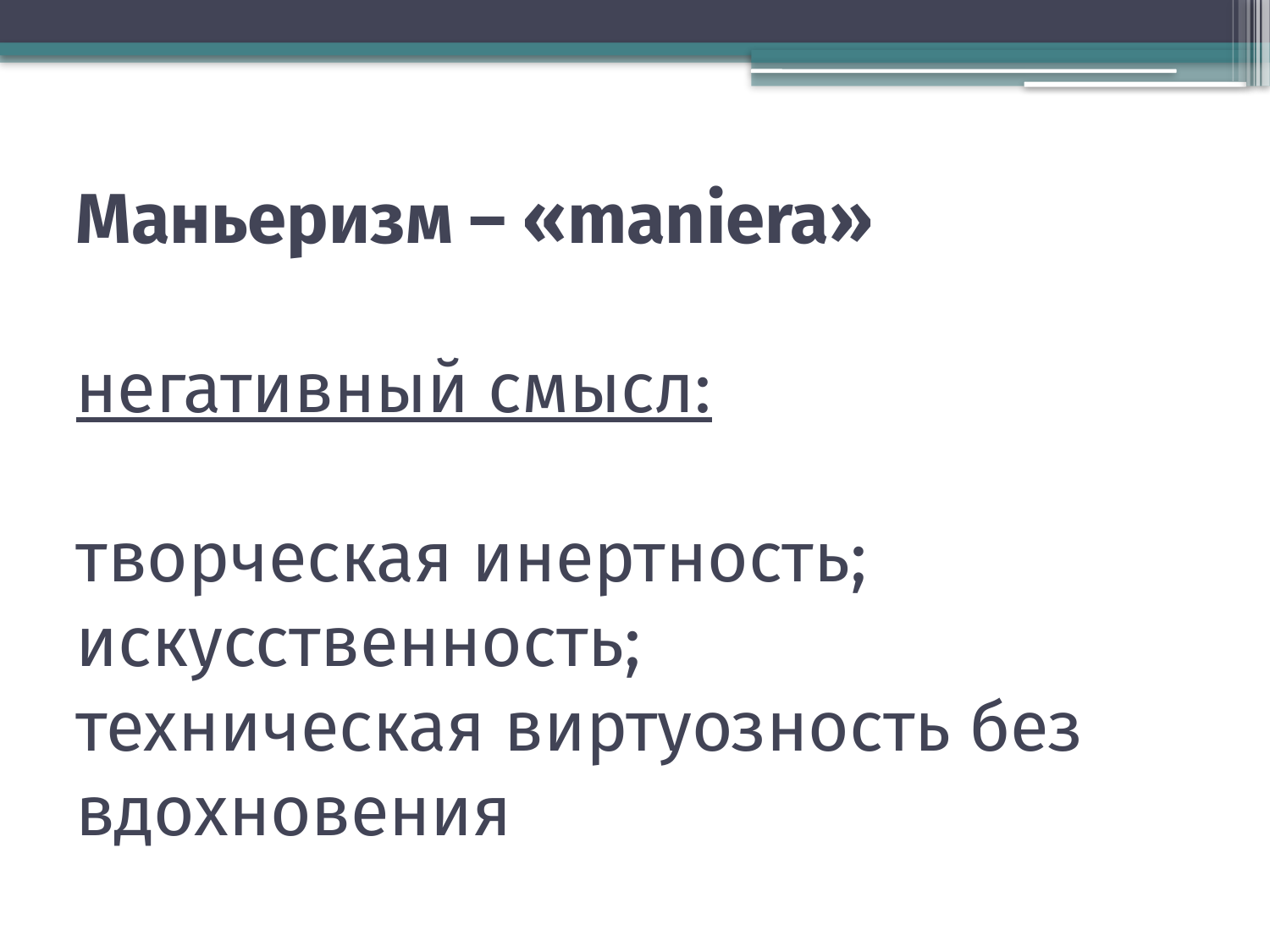

# Маньеризм – «maniera» негативный смысл: творческая инертность; искусственность; техническая виртуозность без вдохновения